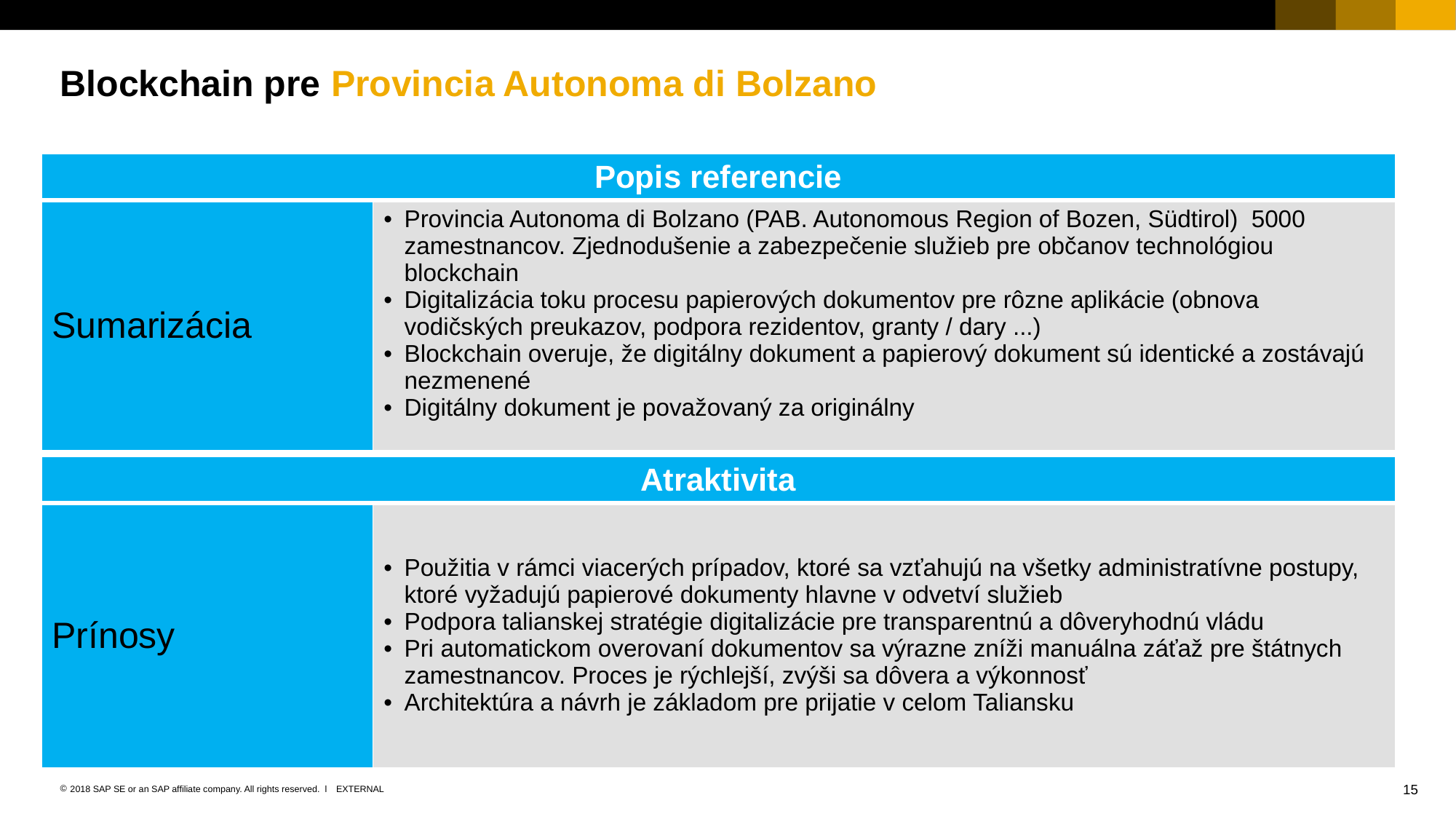

# Blockchain pre Provincia Autonoma di Bolzano
| Popis referencie |  |
| --- | --- |
| Sumarizácia | Provincia Autonoma di Bolzano (PAB. Autonomous Region of Bozen, Südtirol) 5000 zamestnancov. Zjednodušenie a zabezpečenie služieb pre občanov technológiou blockchain Digitalizácia toku procesu papierových dokumentov pre rôzne aplikácie (obnova vodičských preukazov, podpora rezidentov, granty / dary ...) Blockchain overuje, že digitálny dokument a papierový dokument sú identické a zostávajú nezmenené Digitálny dokument je považovaný za originálny |
| Atraktivita |  |
| --- | --- |
| Prínosy | Použitia v rámci viacerých prípadov, ktoré sa vzťahujú na všetky administratívne postupy, ktoré vyžadujú papierové dokumenty hlavne v odvetví služieb Podpora talianskej stratégie digitalizácie pre transparentnú a dôveryhodnú vládu Pri automatickom overovaní dokumentov sa výrazne zníži manuálna záťaž pre štátnych zamestnancov. Proces je rýchlejší, zvýši sa dôvera a výkonnosť Architektúra a návrh je základom pre prijatie v celom Taliansku |